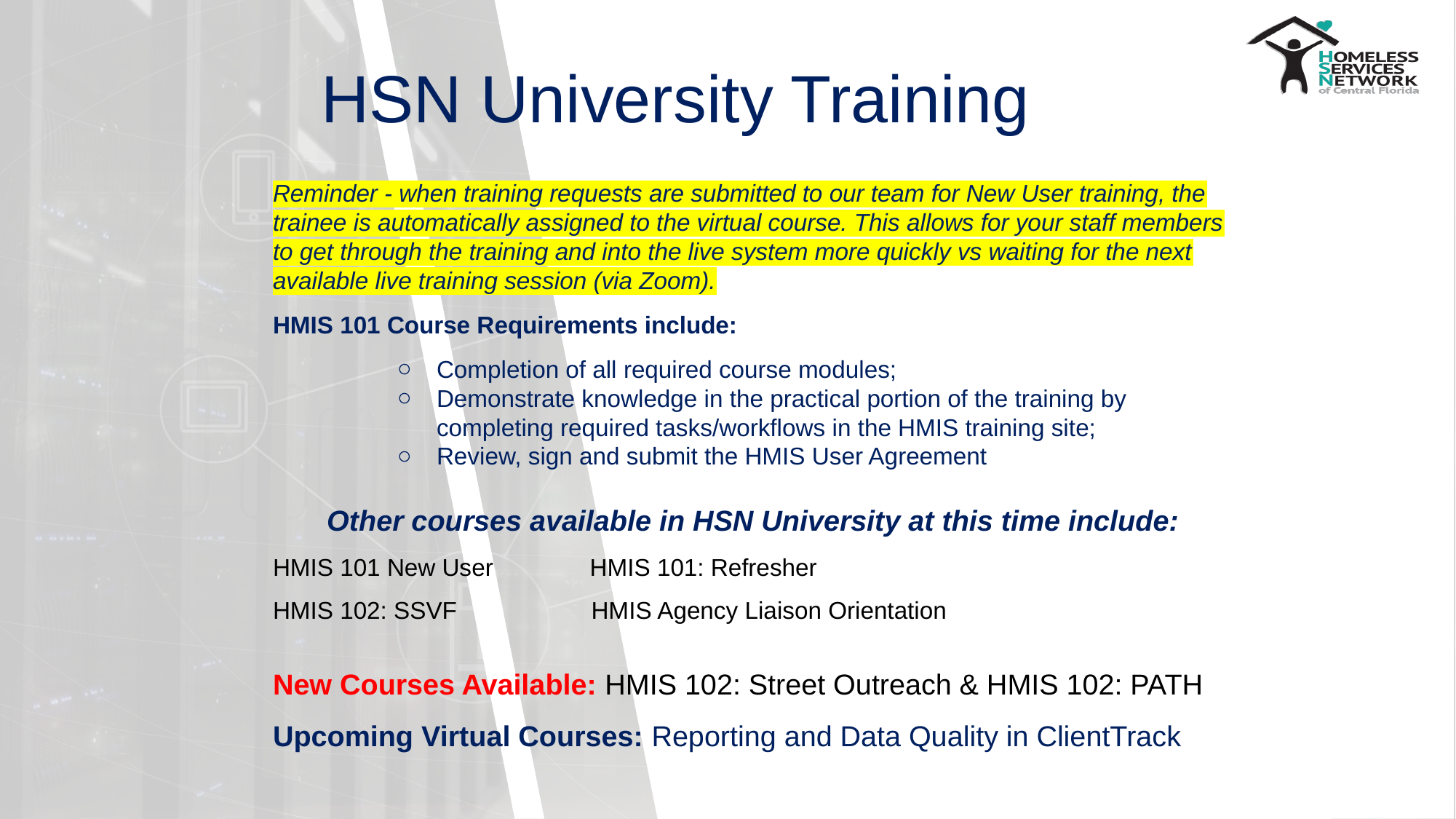

# HSN University Training
Reminder - when training requests are submitted to our team for New User training, the trainee is automatically assigned to the virtual course. This allows for your staff members to get through the training and into the live system more quickly vs waiting for the next available live training session (via Zoom).
HMIS 101 Course Requirements include:
Completion of all required course modules;
Demonstrate knowledge in the practical portion of the training by completing required tasks/workflows in the HMIS training site;
Review, sign and submit the HMIS User Agreement
Other courses available in HSN University at this time include:
HMIS 101 New User    HMIS 101: Refresher
HMIS 102: SSVF       HMIS Agency Liaison Orientation

New Courses Available: HMIS 102: Street Outreach & HMIS 102: PATH
Upcoming Virtual Courses: Reporting and Data Quality in ClientTrack